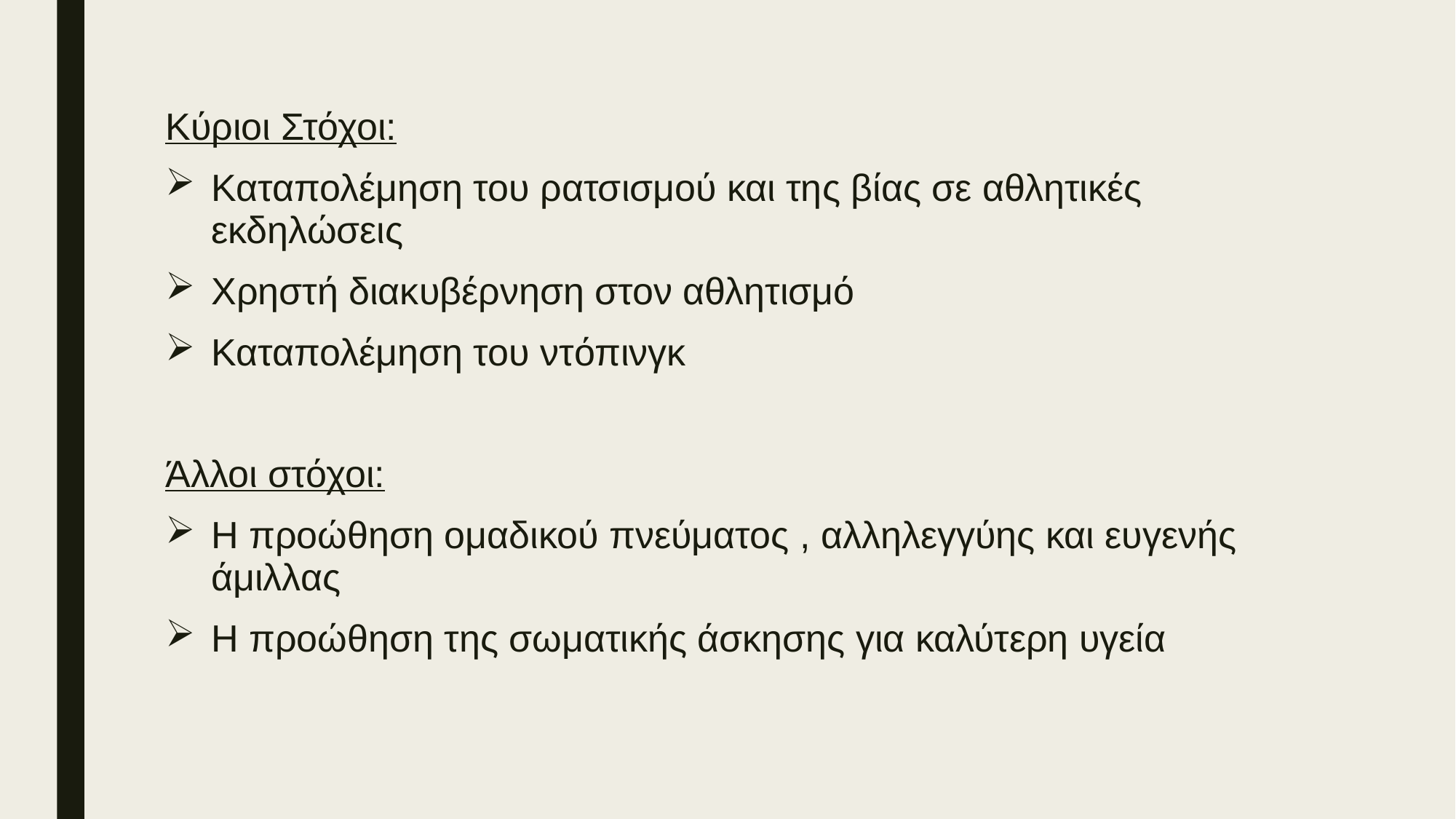

Κύριοι Στόχοι:
Καταπολέμηση του ρατσισμού και της βίας σε αθλητικές εκδηλώσεις
Χρηστή διακυβέρνηση στον αθλητισμό
Καταπολέμηση του ντόπινγκ

Άλλοι στόχοι:
Η προώθηση ομαδικού πνεύματος , αλληλεγγύης και ευγενής άμιλλας
Η προώθηση της σωματικής άσκησης για καλύτερη υγεία